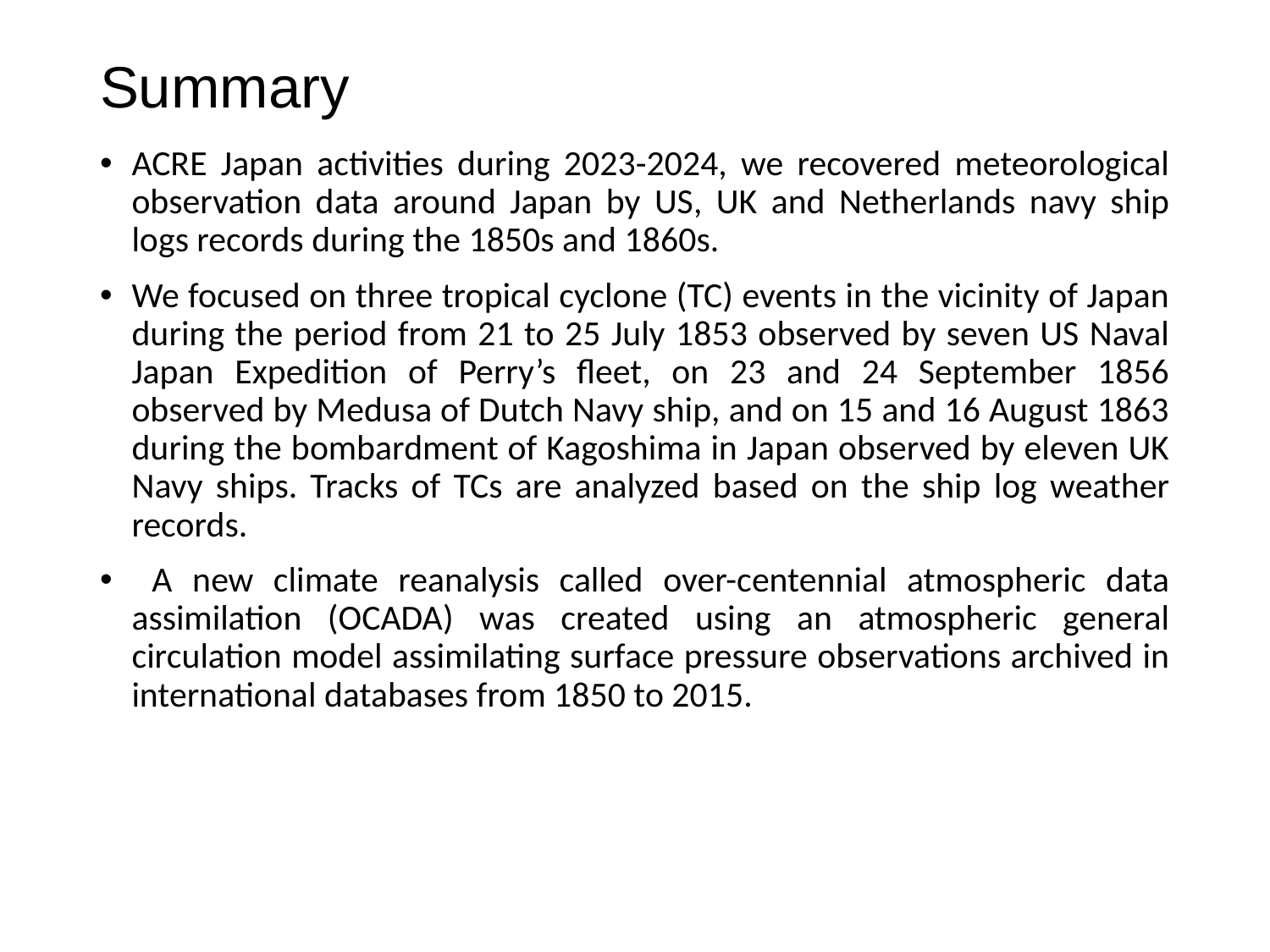

# Summary
ACRE Japan activities during 2023-2024, we recovered meteorological observation data around Japan by US, UK and Netherlands navy ship logs records during the 1850s and 1860s.
We focused on three tropical cyclone (TC) events in the vicinity of Japan during the period from 21 to 25 July 1853 observed by seven US Naval Japan Expedition of Perry’s fleet, on 23 and 24 September 1856 observed by Medusa of Dutch Navy ship, and on 15 and 16 August 1863 during the bombardment of Kagoshima in Japan observed by eleven UK Navy ships. Tracks of TCs are analyzed based on the ship log weather records.
 A new climate reanalysis called over-centennial atmospheric data assimilation (OCADA) was created using an atmospheric general circulation model assimilating surface pressure observations archived in international databases from 1850 to 2015.